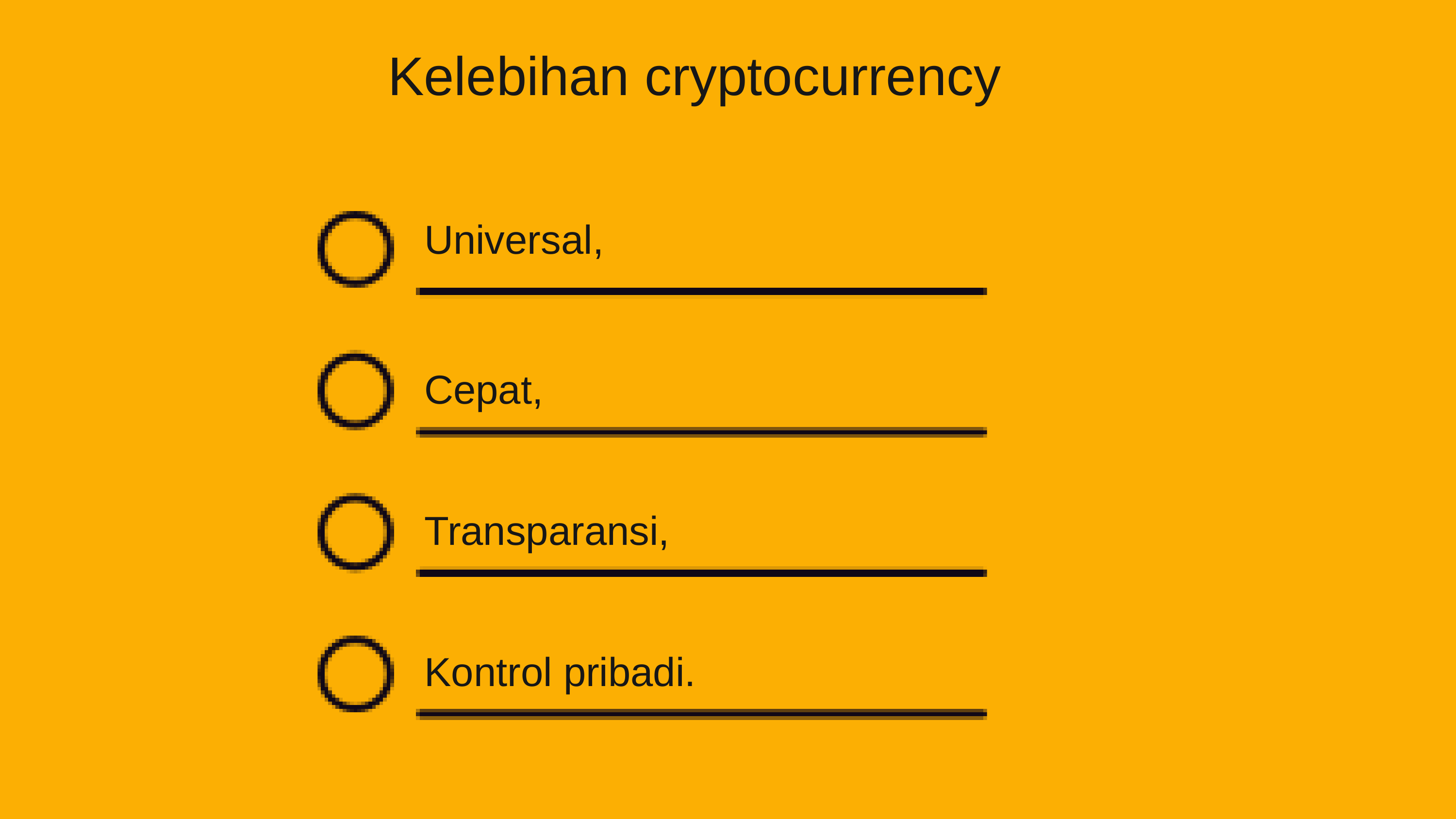

Kelebihan cryptocurrency
Universal,

Cepat,
Transparansi,
Kontrol pribadi.